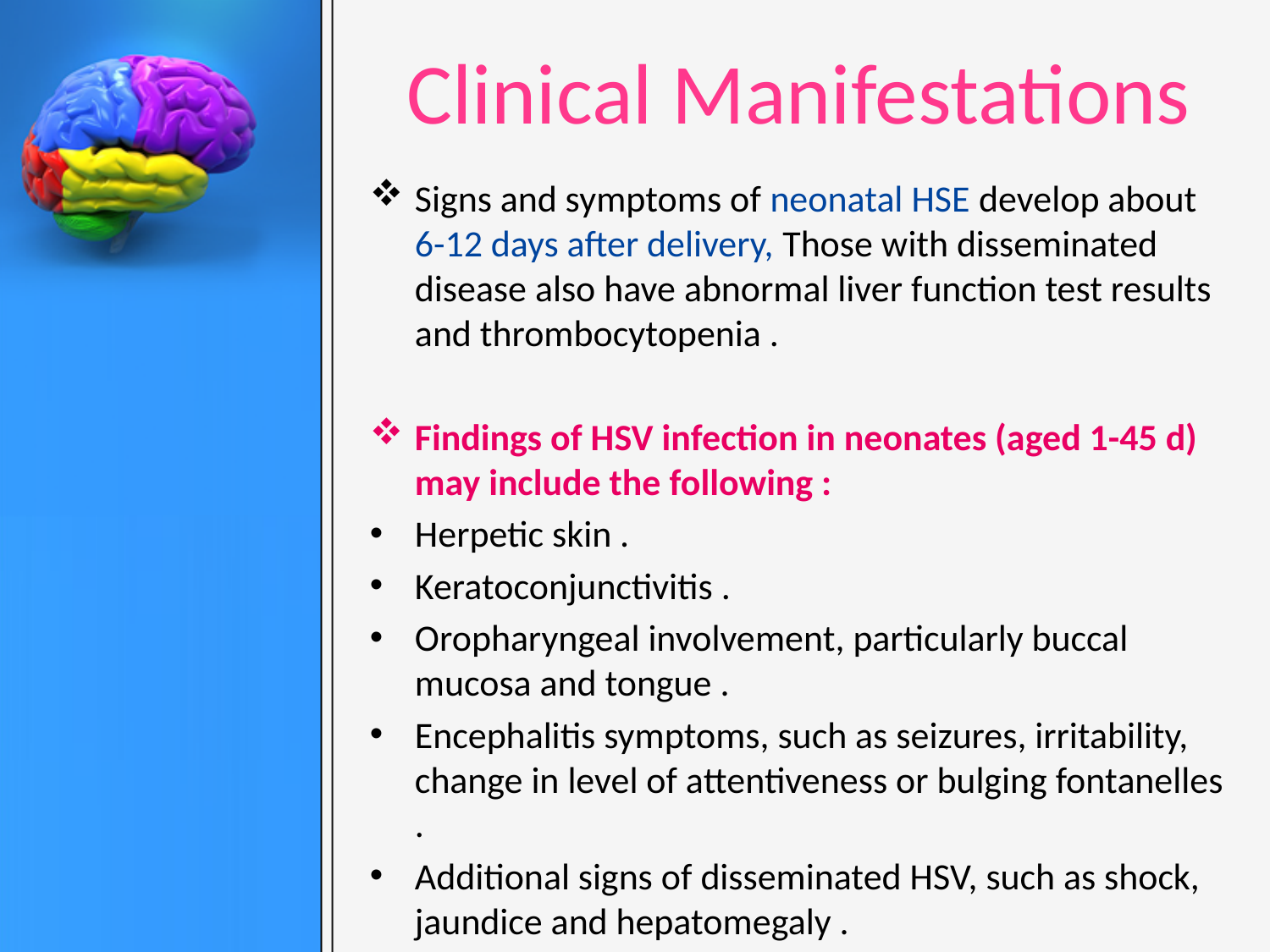

# Clinical Manifestations
Signs and symptoms of neonatal HSE develop about 6-12 days after delivery, Those with disseminated disease also have abnormal liver function test results and thrombocytopenia .

Findings of HSV infection in neonates (aged 1-45 d) may include the following :
Herpetic skin .
Keratoconjunctivitis .
Oropharyngeal involvement, particularly buccal mucosa and tongue .
Encephalitis symptoms, such as seizures, irritability, change in level of attentiveness or bulging fontanelles .
Additional signs of disseminated HSV, such as shock, jaundice and hepatomegaly .